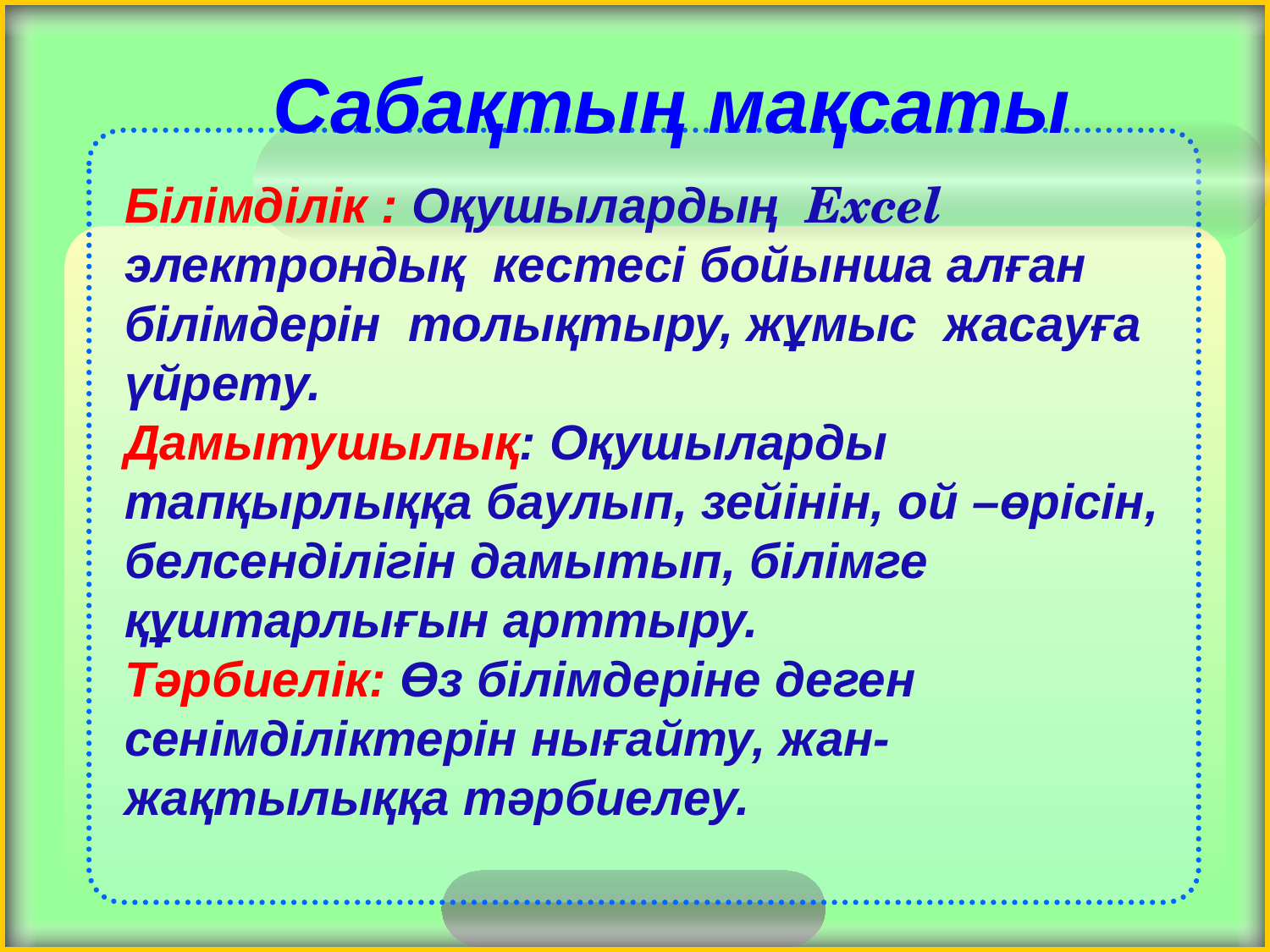

Білімділік : Оқушылардың  Excel  электрондық  кестесі бойынша алған  білімдерін  толықтыру, жұмыс  жасауға  үйрету.
Дамытушылық: Оқушыларды тапқырлыққа баулып, зейінін, ой –өрісін, белсенділігін дамытып, білімге құштарлығын арттыру.
Тәрбиелік: Өз білімдеріне деген сенімділіктерін нығайту, жан-жақтылыққа тәрбиелеу.

Сабақтың мақсаты